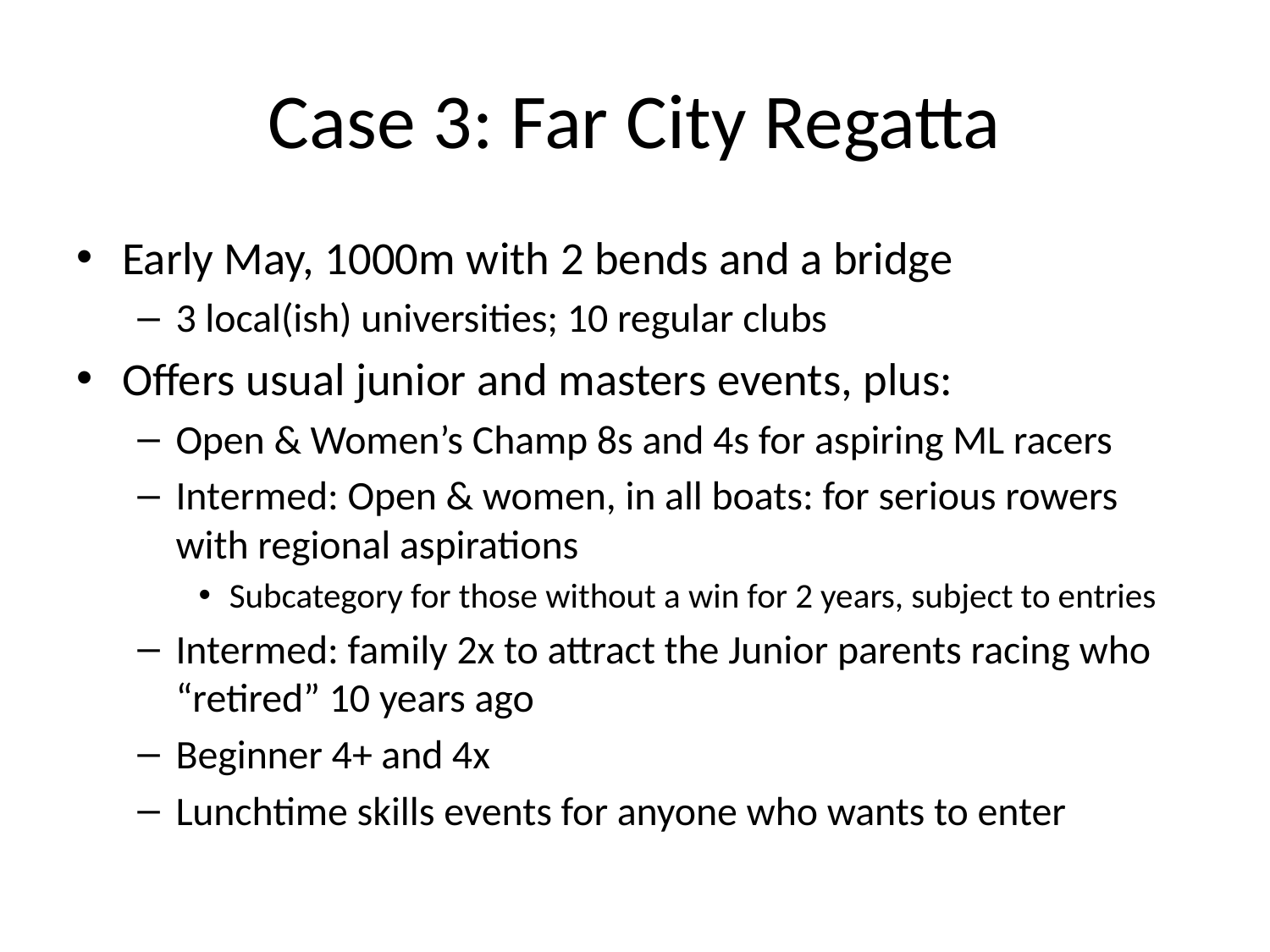

# Case 3: Far City Regatta
Early May, 1000m with 2 bends and a bridge
3 local(ish) universities; 10 regular clubs
Offers usual junior and masters events, plus:
Open & Women’s Champ 8s and 4s for aspiring ML racers
Intermed: Open & women, in all boats: for serious rowers with regional aspirations
Subcategory for those without a win for 2 years, subject to entries
Intermed: family 2x to attract the Junior parents racing who “retired” 10 years ago
Beginner 4+ and 4x
Lunchtime skills events for anyone who wants to enter